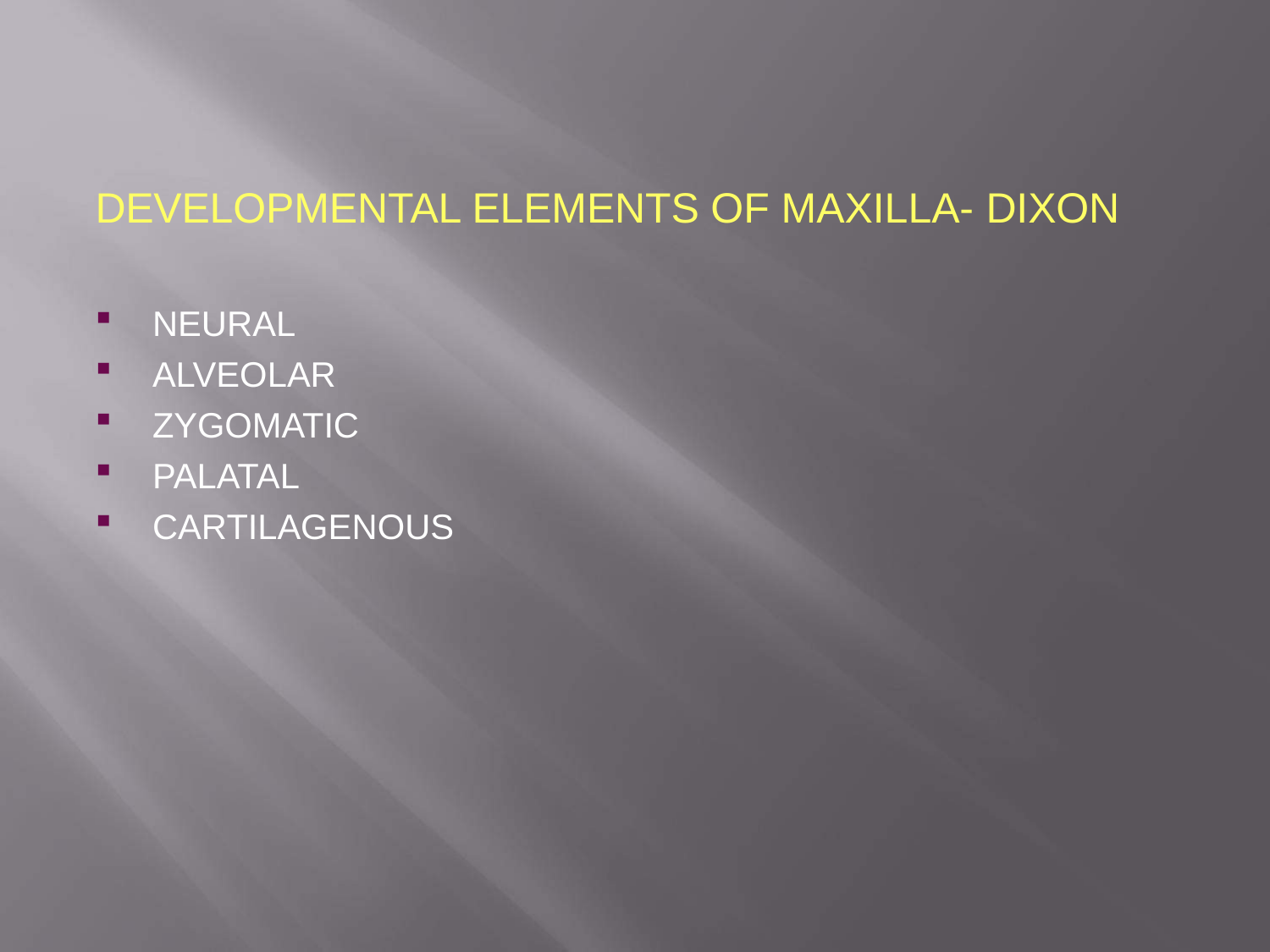

# DEVELOPMENTAL ELEMENTS OF MAXILLA- DIXON
NEURAL
ALVEOLAR
ZYGOMATIC
PALATAL
CARTILAGENOUS